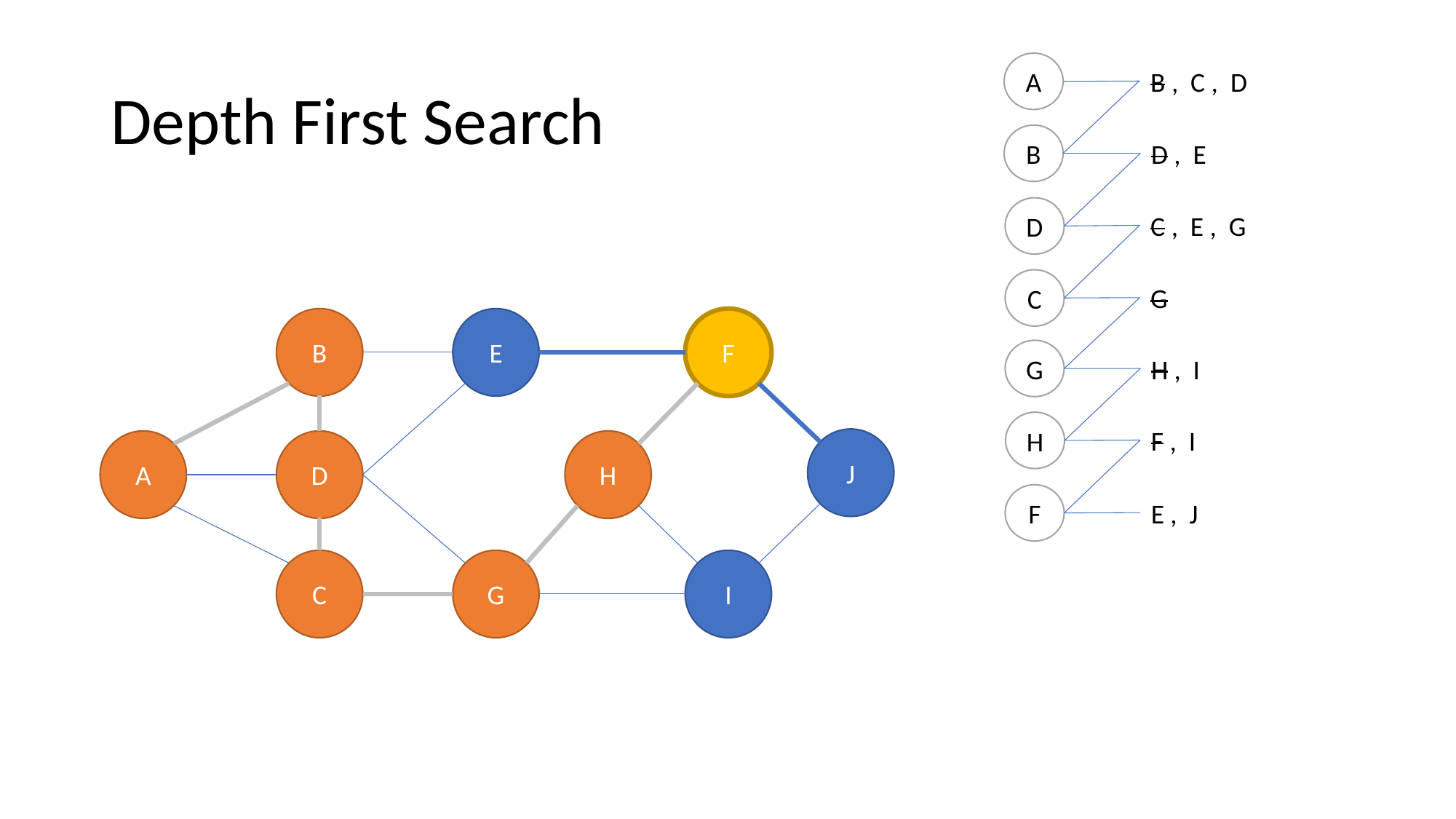

# Depth First Search
A
B ,  C ,  D
B
D ,  E
D
C ,  E ,  G

C
G
E
F
B
G
H ,  I
H
F ,  I
J
A
D
H
F
E ,  J
G
I
C